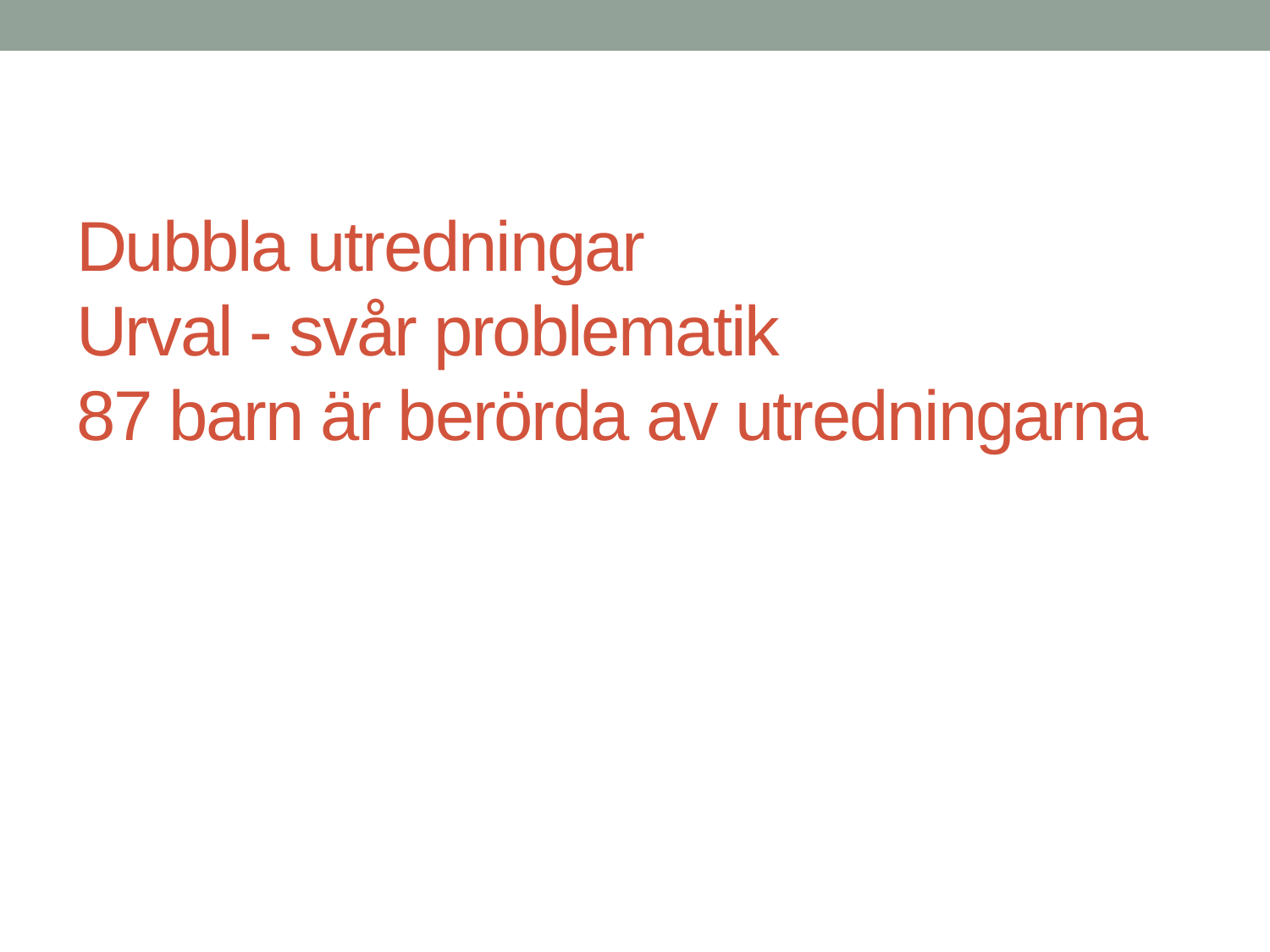

# Dubbla utredningar Urval - svår problematik 87 barn är berörda av utredningarna